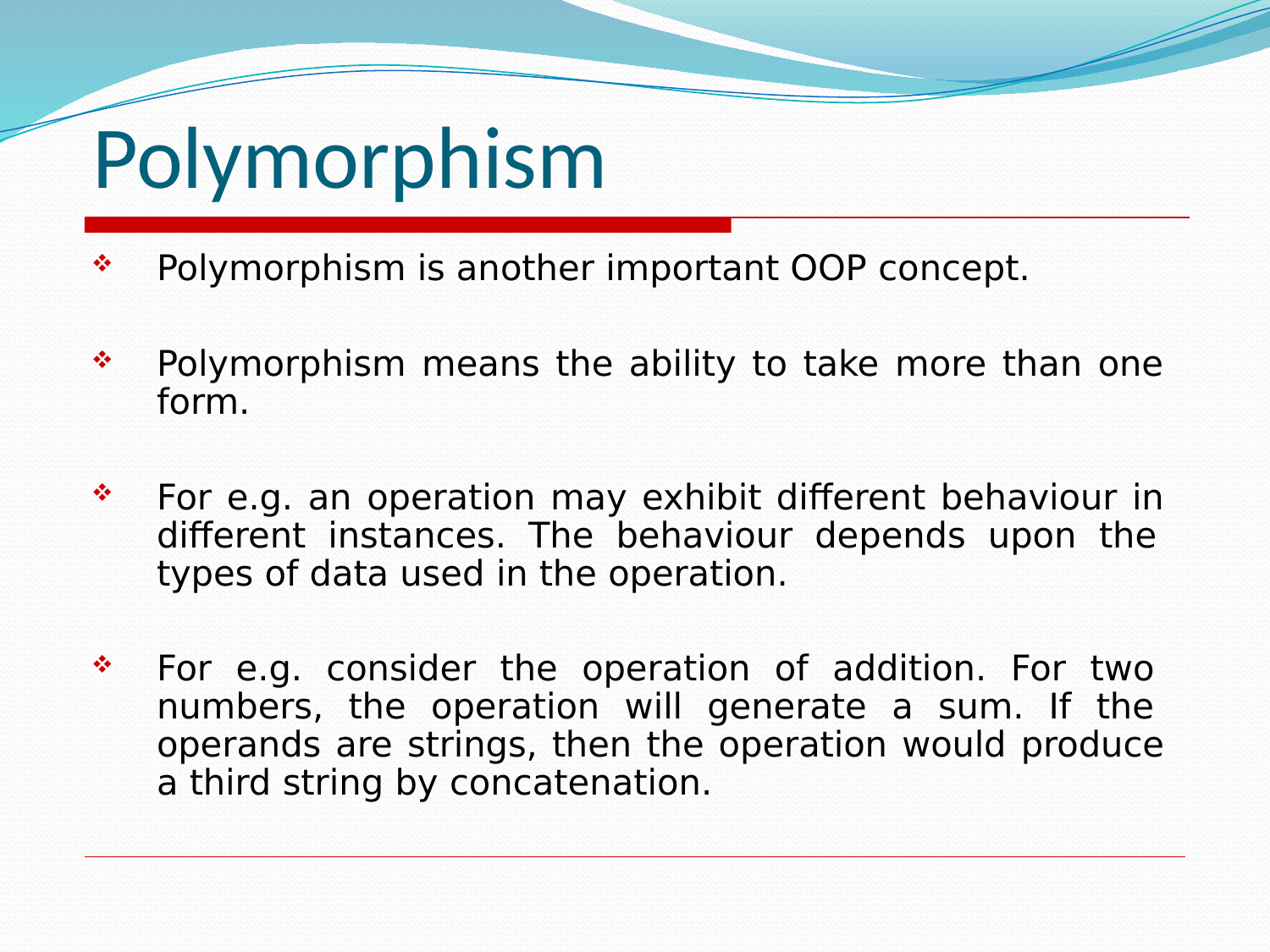

# Polymorphism

Polymorphism is another important OOP concept.

Polymorphism means the ability to take more than one  form.

For e.g. an operation may exhibit different behaviour in  different instances. The behaviour depends upon the  types of data used in the operation.

For e.g. consider the operation of addition. For two  numbers, the operation will generate a sum. If the  operands are strings, then the operation would produce  a third string by concatenation.